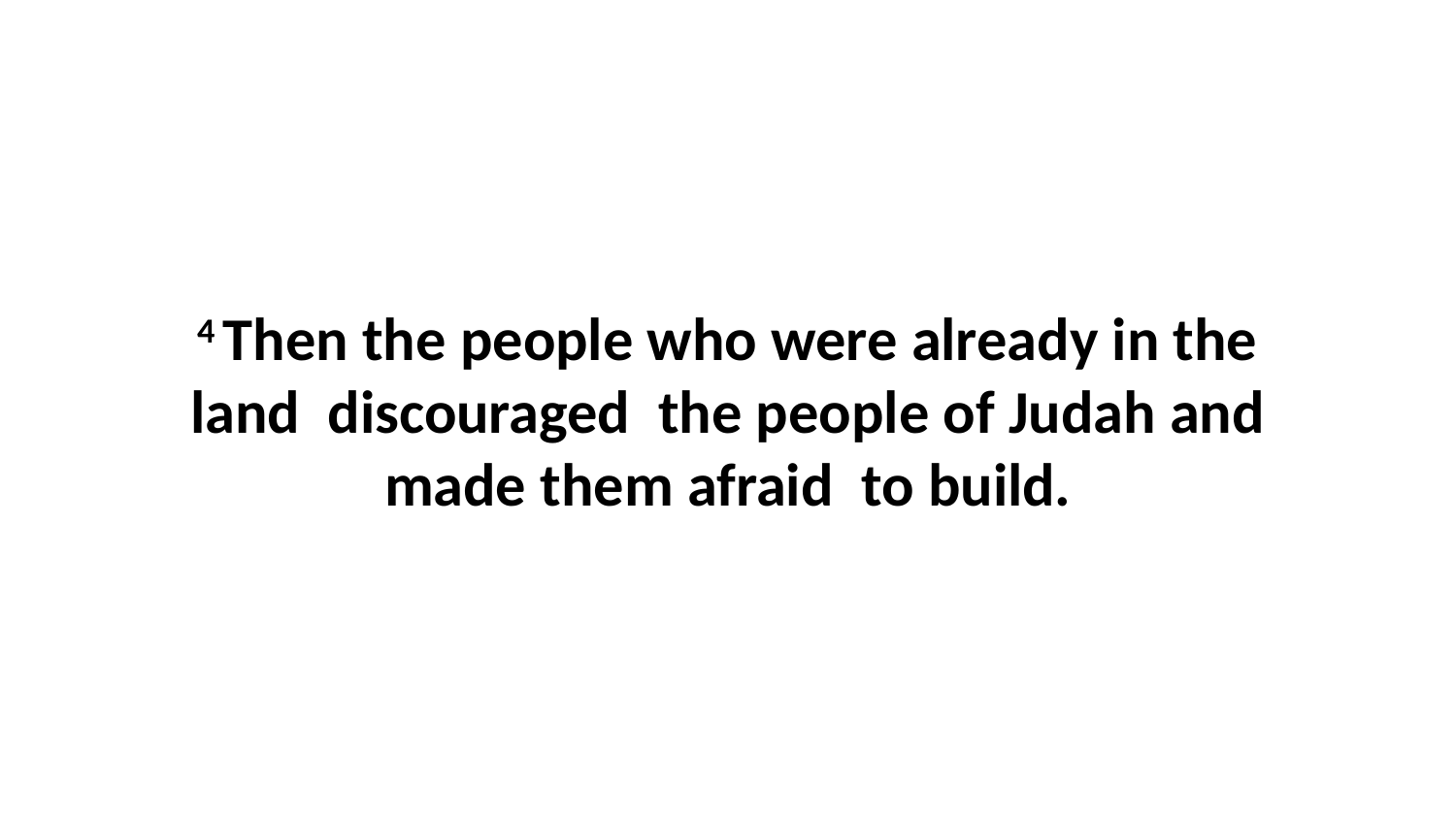

4 Then the people who were already in the land  discouraged  the people of Judah and made them afraid  to build.